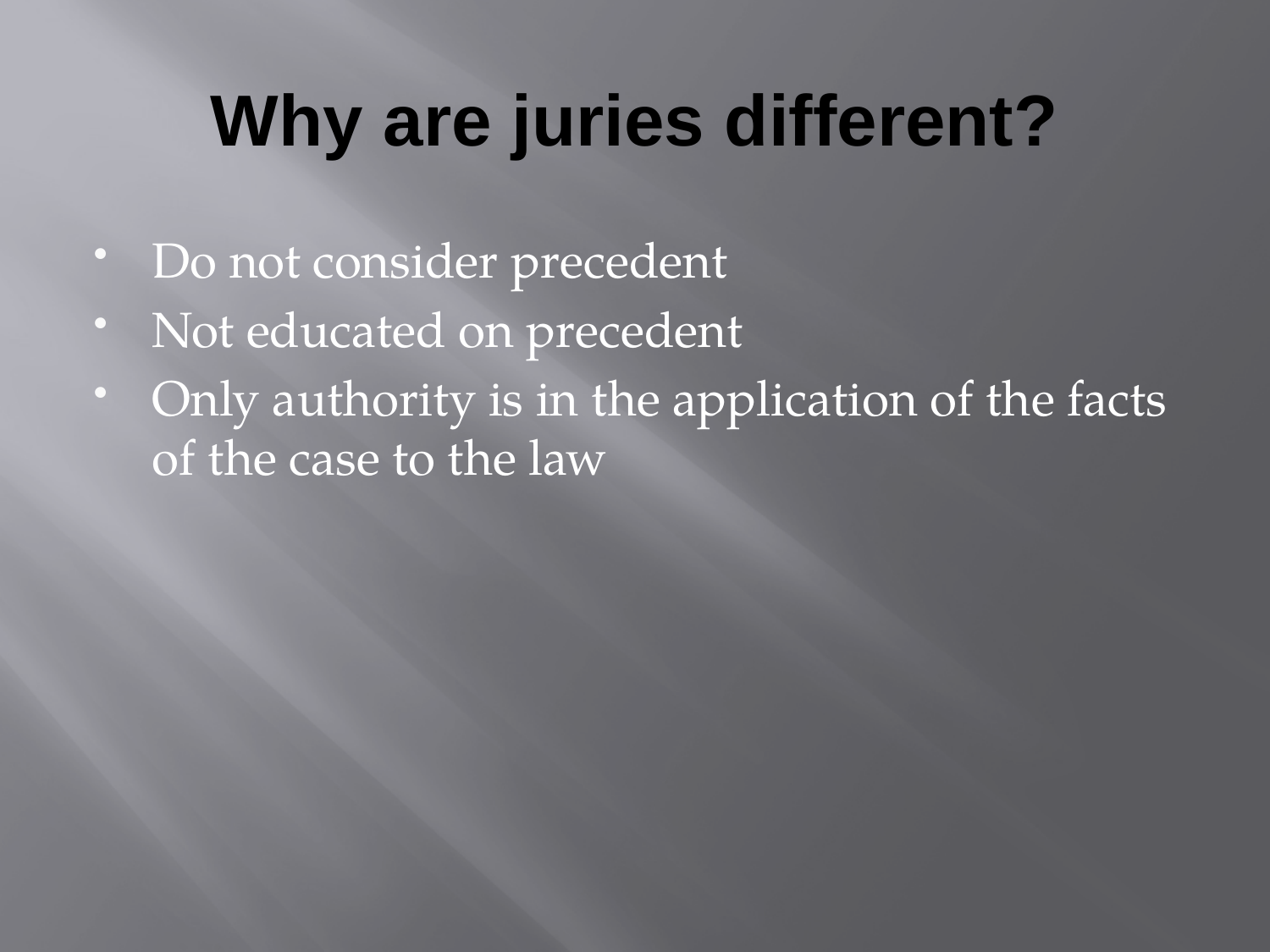

# Why are juries different?
Do not consider precedent
Not educated on precedent
Only authority is in the application of the facts of the case to the law